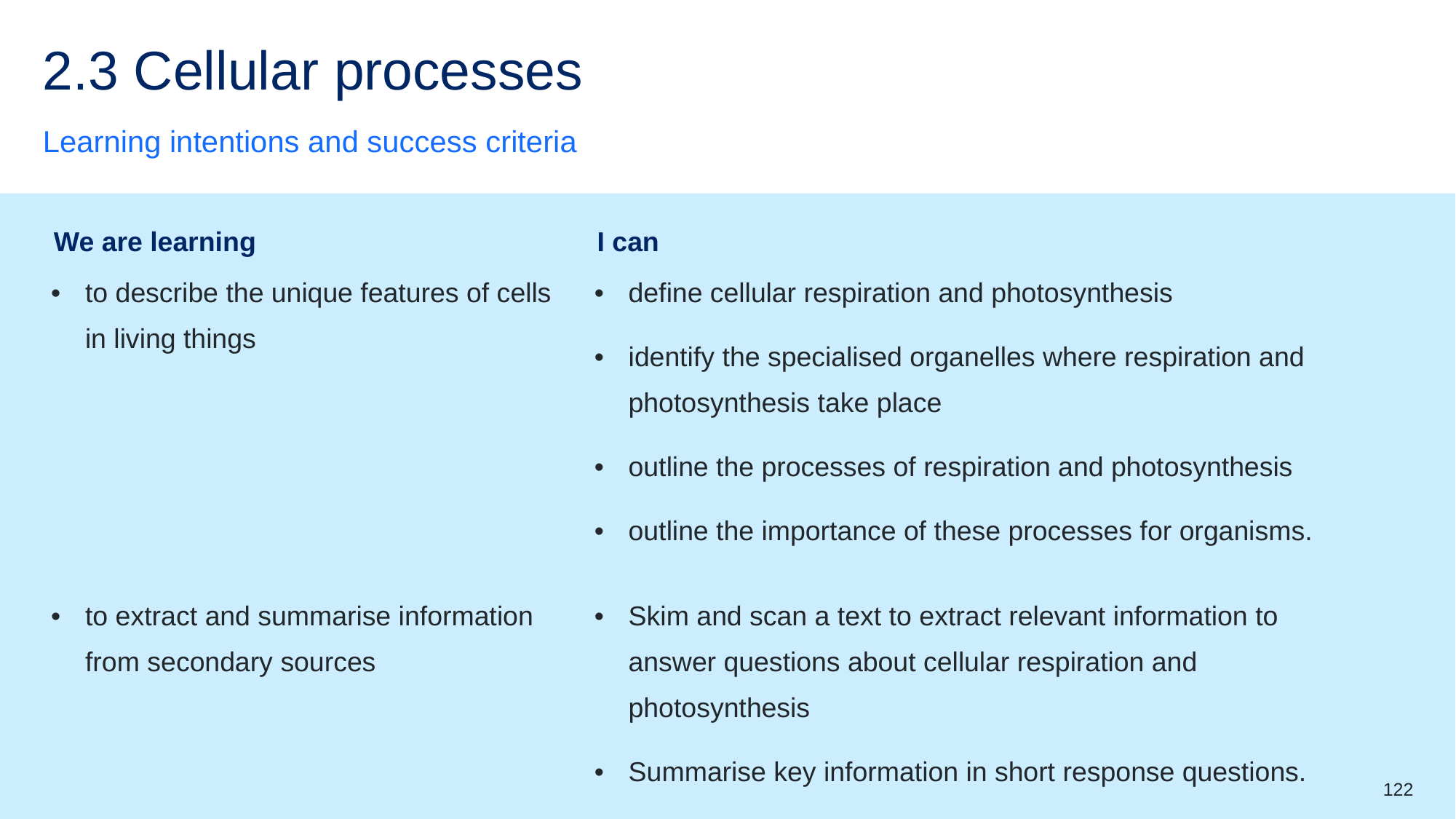

# 2.3 Cellular processes
Learning intentions and success criteria
| We are learning | I can |
| --- | --- |
| to describe the unique features of cells in living things | define cellular respiration and photosynthesis identify the specialised organelles where respiration and photosynthesis take place outline the processes of respiration and photosynthesis outline the importance of these processes for organisms. |
| to extract and summarise information from secondary sources | Skim and scan a text to extract relevant information to answer questions about cellular respiration and photosynthesis Summarise key information in short response questions. |
122